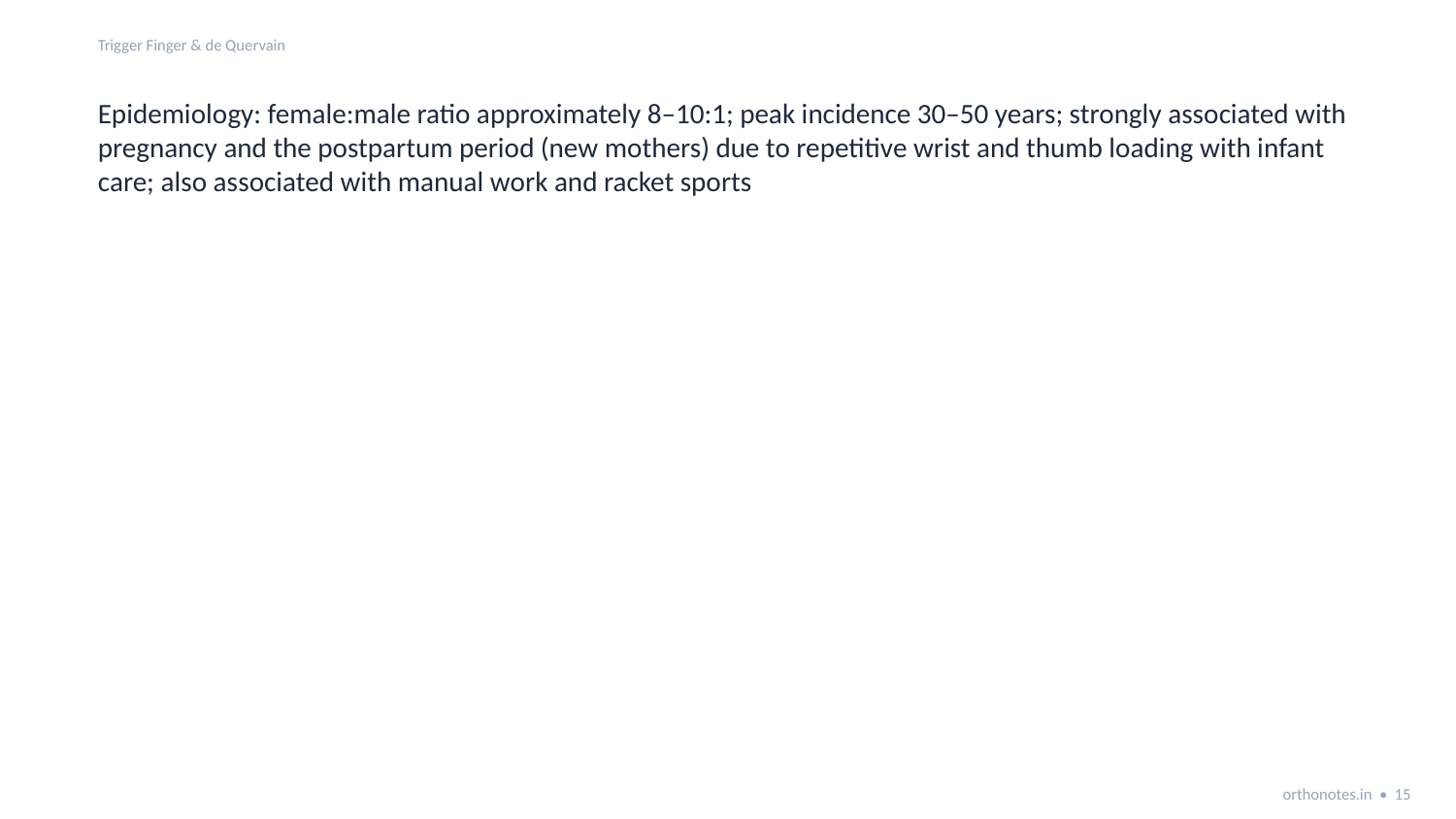

Trigger Finger & de Quervain
Epidemiology: female:male ratio approximately 8–10:1; peak incidence 30–50 years; strongly associated with pregnancy and the postpartum period (new mothers) due to repetitive wrist and thumb loading with infant care; also associated with manual work and racket sports
orthonotes.in  •  15